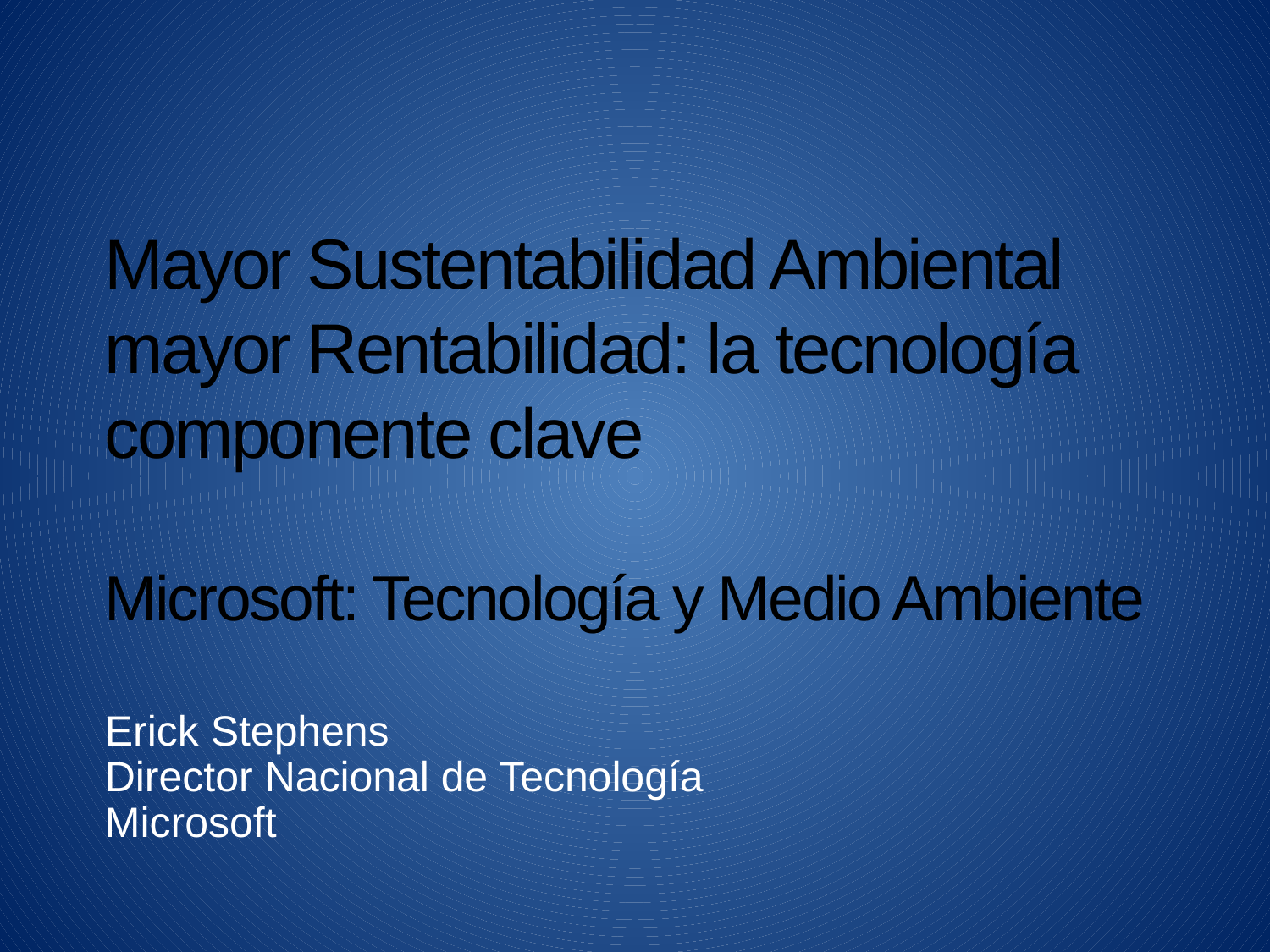

# Mayor Sustentabilidad Ambiental mayor Rentabilidad: la tecnología componente clave Microsoft: Tecnología y Medio Ambiente
Erick Stephens
Director Nacional de Tecnología
Microsoft